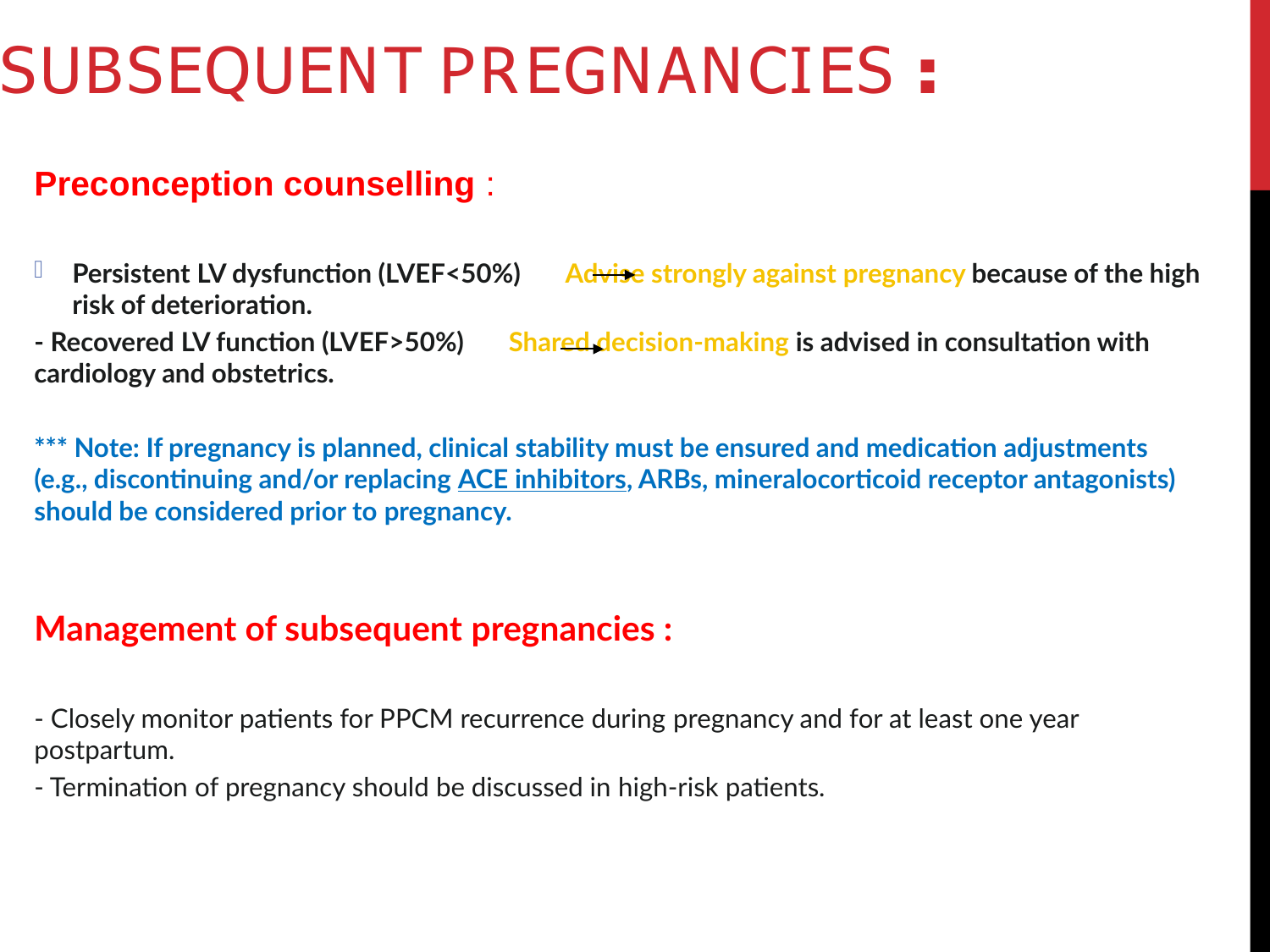

# Subsequent pregnancies :
Preconception counselling :

Persistent LV dysfunction (LVEF<50%)       Advise strongly against pregnancy because of the high risk of deterioration.
- Recovered LV function (LVEF>50%)       Shared decision-making is advised in consultation with cardiology and obstetrics.

*** Note: If pregnancy is planned, clinical stability must be ensured and medication adjustments (e.g., discontinuing and/or replacing ACE inhibitors, ARBs, mineralocorticoid receptor antagonists) should be considered prior to pregnancy.

Management of subsequent pregnancies :

- Closely monitor patients for PPCM recurrence during pregnancy and for at least one year postpartum.
- Termination of pregnancy should be discussed in high-risk patients.